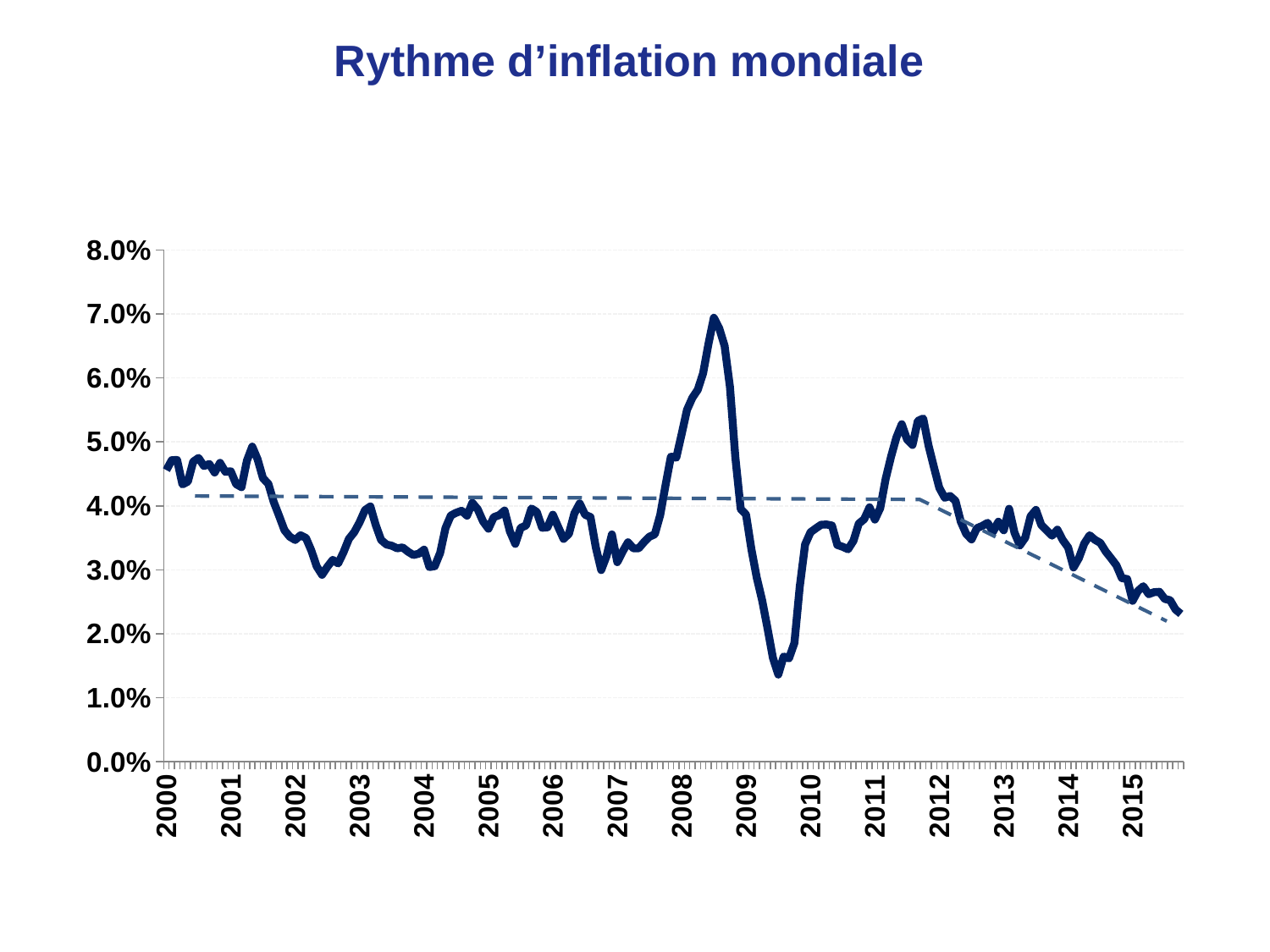

Rythme d’inflation mondiale

### Chart

| Category |  |
|---|---|
| 2000 | 0.04559138990139777 |
|  | 0.04713325158044501 |
|  | 0.04717161504658285 |
|  | 0.04334348372337793 |
|  | 0.04379007506001775 |
|  | 0.04690613763889351 |
|  | 0.04748324152020156 |
|  | 0.04622904754518786 |
|  | 0.04653849958186829 |
|  | 0.04521252756314875 |
|  | 0.04672354318464822 |
|  | 0.04532308016495712 |
| 2001 | 0.04540319860732889 |
|  | 0.0433935687934488 |
|  | 0.04292727530334228 |
|  | 0.04705354096993619 |
|  | 0.0492575986957029 |
|  | 0.04728505278540518 |
|  | 0.04431160027024372 |
|  | 0.04344653276949506 |
|  | 0.04061823811017229 |
|  | 0.03843570085015635 |
|  | 0.03620408500126637 |
|  | 0.035163930353555584 |
| 2002 | 0.034659930601244504 |
|  | 0.0354065964013246 |
|  | 0.03497280157756455 |
|  | 0.033033145925053464 |
|  | 0.030546699630132013 |
|  | 0.02921967358352129 |
|  | 0.030479552890988693 |
|  | 0.031556789668762075 |
|  | 0.031000273851577775 |
|  | 0.03273106161230066 |
|  | 0.034836152807779186 |
|  | 0.03588938335264724 |
| 2003 | 0.03742308483101486 |
|  | 0.039341833564426 |
|  | 0.03991296146190093 |
|  | 0.03701766847318466 |
|  | 0.034664035238874735 |
|  | 0.03396108664717312 |
|  | 0.0337580421006316 |
|  | 0.03335544192216355 |
|  | 0.03349715295556055 |
|  | 0.032838558083557956 |
|  | 0.03231786532763081 |
|  | 0.03251054140106313 |
| 2004 | 0.03314752519041275 |
|  | 0.030430401161242404 |
|  | 0.03057211787455194 |
|  | 0.03264197928797197 |
|  | 0.03652651369760518 |
|  | 0.038497661132126604 |
|  | 0.03892854686569325 |
|  | 0.03922910886579167 |
|  | 0.038468592033517046 |
|  | 0.040468626201051405 |
|  | 0.03946236877049514 |
|  | 0.03755936567202456 |
| 2005 | 0.036423714860662315 |
|  | 0.038237216679250174 |
|  | 0.038545554640820656 |
|  | 0.03926632709185274 |
|  | 0.036010082371164875 |
|  | 0.03405679012654961 |
|  | 0.036559349301038324 |
|  | 0.036936406324128424 |
|  | 0.03959307531588885 |
|  | 0.03905088260426859 |
|  | 0.03657915239355436 |
|  | 0.03665325844501699 |
| 2006 | 0.038613767937407895 |
|  | 0.036683781290722584 |
|  | 0.03482800586991597 |
|  | 0.03564884506994481 |
|  | 0.038819858843486044 |
|  | 0.04037881027022561 |
|  | 0.03861253232371675 |
|  | 0.038257764072118006 |
|  | 0.03351293670655897 |
|  | 0.029962019303074516 |
|  | 0.0321459206474759 |
|  | 0.03554207172787027 |
| 2007 | 0.031192281592069104 |
|  | 0.032861092443007944 |
|  | 0.03429615400431185 |
|  | 0.03335293986952115 |
|  | 0.0333568939213682 |
|  | 0.03433830190041287 |
|  | 0.03517338995046004 |
|  | 0.035554964405711376 |
|  | 0.03855636452027378 |
|  | 0.04323580130166316 |
|  | 0.04769093132552138 |
|  | 0.04753879449279386 |
| 2008 | 0.05120886289634963 |
|  | 0.055006113562993564 |
|  | 0.05689418585630923 |
|  | 0.058134232000534025 |
|  | 0.06072375482949077 |
|  | 0.06534077477773592 |
|  | 0.06939446139914174 |
|  | 0.06774252635294076 |
|  | 0.06500267486959999 |
|  | 0.05858894206202159 |
|  | 0.047598558715995054 |
|  | 0.039513130016615605 |
| 2009 | 0.038635861334634036 |
|  | 0.0331681478633179 |
|  | 0.028742871514216173 |
|  | 0.025226431499458357 |
|  | 0.0208329342961302 |
|  | 0.016243591531734936 |
|  | 0.013633924566426758 |
|  | 0.01644562389709603 |
|  | 0.01616533917700891 |
|  | 0.01854774562252204 |
|  | 0.027351673094218487 |
|  | 0.03397072939703927 |
| 2010 | 0.03587578853358431 |
|  | 0.03648791054387912 |
|  | 0.03705108314658401 |
|  | 0.03708173775529677 |
|  | 0.036925386203014554 |
|  | 0.03387791556670616 |
|  | 0.0335896473536792 |
|  | 0.033208091623007086 |
|  | 0.034520756737829617 |
|  | 0.03723286432088324 |
|  | 0.03790759894621387 |
|  | 0.03976623254463396 |
| 2011 | 0.03785527584695969 |
|  | 0.03965149610969121 |
|  | 0.04421692293898327 |
|  | 0.04766004785819966 |
|  | 0.050691420276568255 |
|  | 0.05275755259664505 |
|  | 0.05036712482243977 |
|  | 0.04951244534308108 |
|  | 0.05326869282151847 |
|  | 0.053657276808772636 |
|  | 0.04937235187800604 |
|  | 0.04603917558212722 |
| 2012 | 0.0428228778689963 |
|  | 0.04127091923356763 |
|  | 0.041542854937675955 |
|  | 0.04079418570043303 |
|  | 0.03753384552090999 |
|  | 0.03563172274125459 |
|  | 0.03475204998047632 |
|  | 0.03650944291544067 |
|  | 0.03686061018487008 |
|  | 0.03734987462056227 |
|  | 0.03594352941176471 |
|  | 0.0375171558028915 |
| 2013 | 0.036183779942779104 |
|  | 0.039541969085708395 |
|  | 0.03581022249393273 |
|  | 0.03381731638470198 |
|  | 0.03501410892458656 |
|  | 0.03838135999704817 |
|  | 0.03936493327197432 |
|  | 0.03700889055733092 |
|  | 0.0361791730474732 |
|  | 0.03534169392948017 |
|  | 0.036277244274046216 |
|  | 0.034638349536554536 |
| 2014 | 0.03348552660073634 |
|  | 0.030356806754322285 |
|  | 0.03182679925597376 |
|  | 0.03410307659361833 |
|  | 0.03540658772797323 |
|  | 0.03467971893793376 |
|  | 0.034199084364235244 |
|  | 0.03285390123522203 |
|  | 0.031792949952935246 |
|  | 0.0306857779845342 |
|  | 0.02870368746821894 |
|  | 0.02854840969595074 |
| 2015 | 0.025153883092504437 |
|  | 0.026696242171190043 |
|  | 0.027430384025376453 |
|  | 0.026196351838749132 |
|  | 0.02650305903814565 |
|  | 0.02655459876198729 |
|  | 0.02544760208581276 |
|  | 0.025243631389981314 |
|  | 0.02379632866387582 |
|  | 0.02310410900574844 |